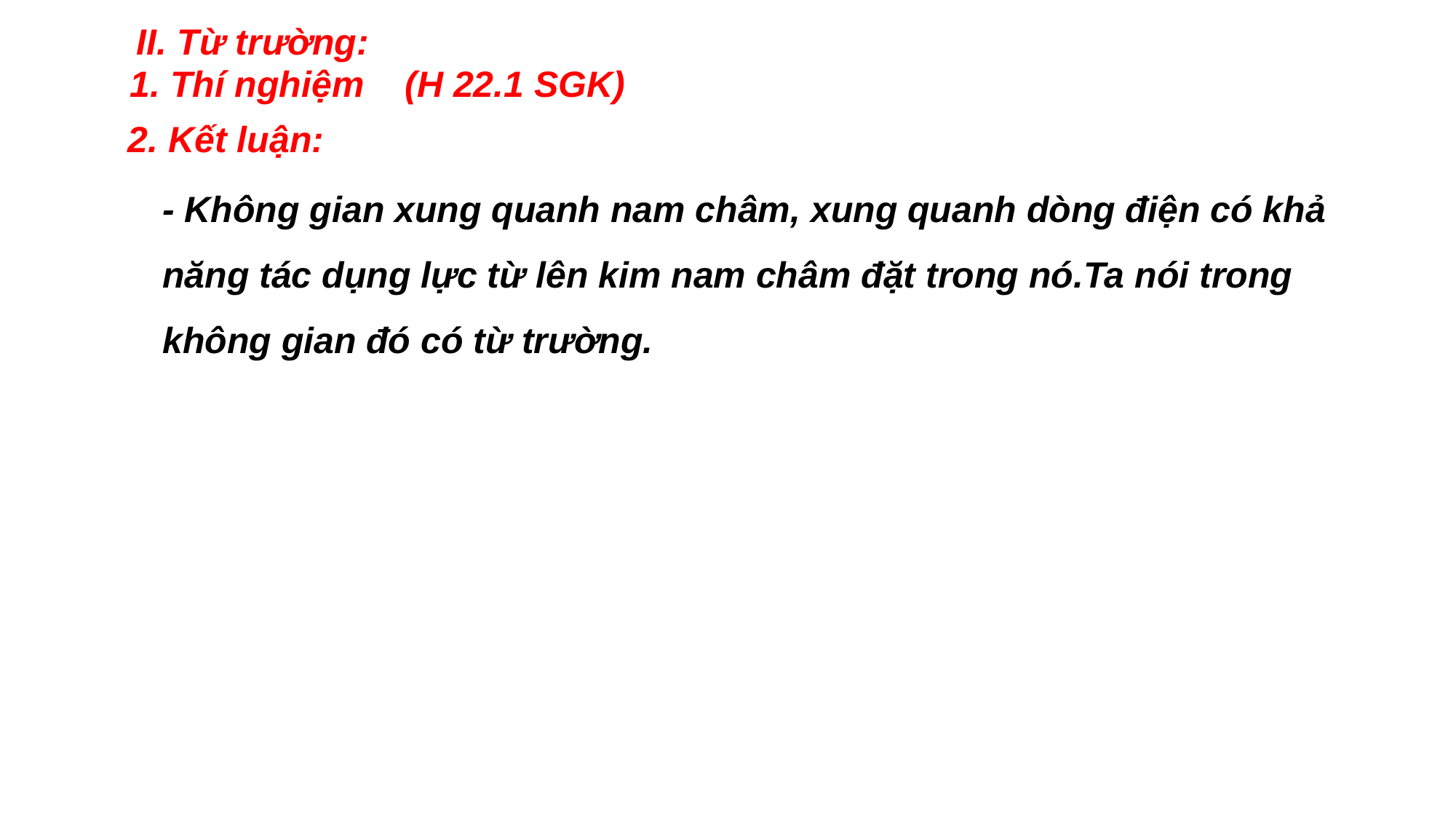

II. Từ trường:
 1. Thí nghiệm    (H 22.1 SGK)
2. Kết luận:
- Không gian xung quanh nam châm, xung quanh dòng điện có khả năng tác dụng lực từ lên kim nam châm đặt trong nó.Ta nói trong không gian đó có từ trường.